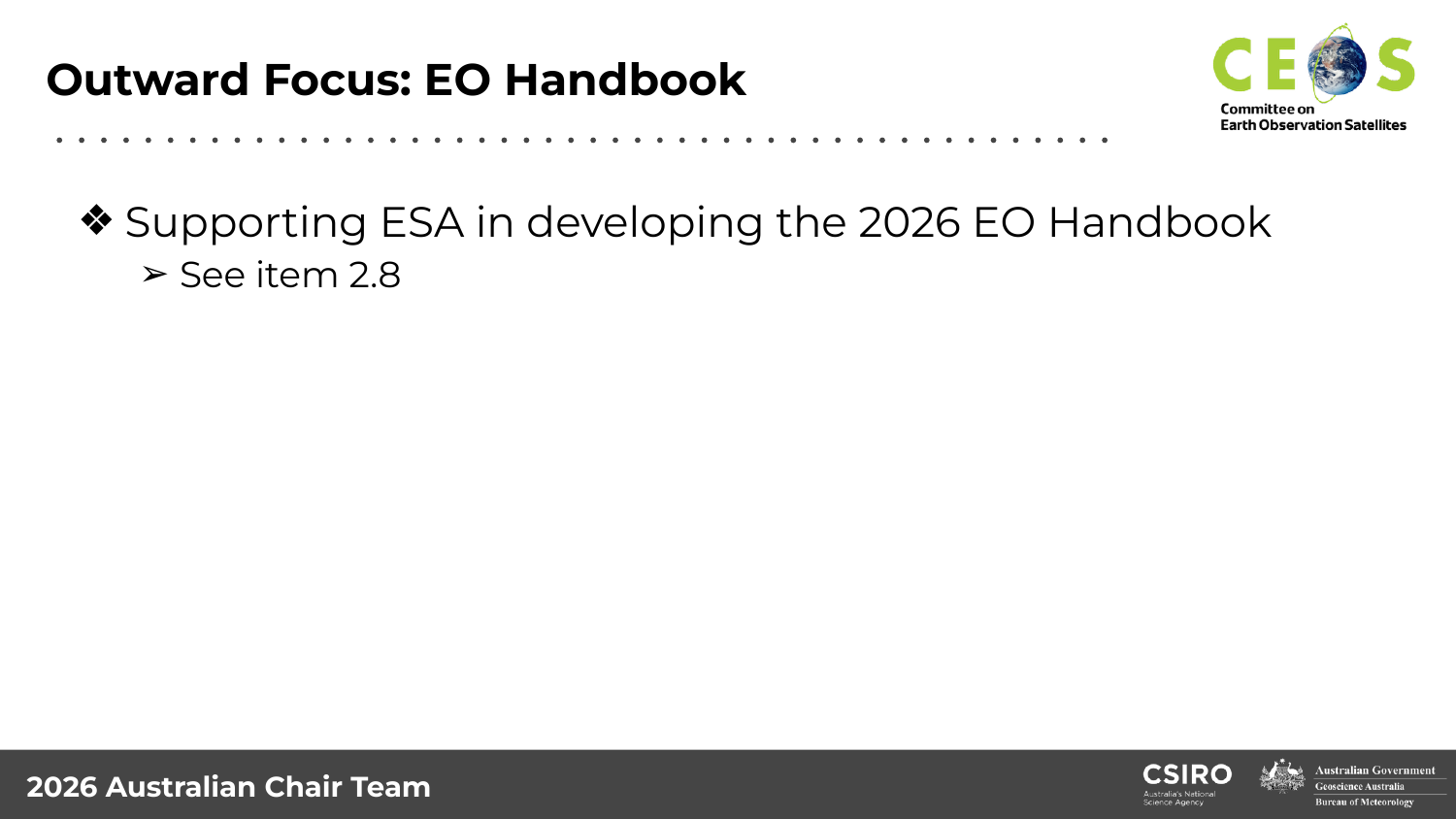

# Outward Focus: EO Handbook
Supporting ESA in developing the 2026 EO Handbook
See item 2.8